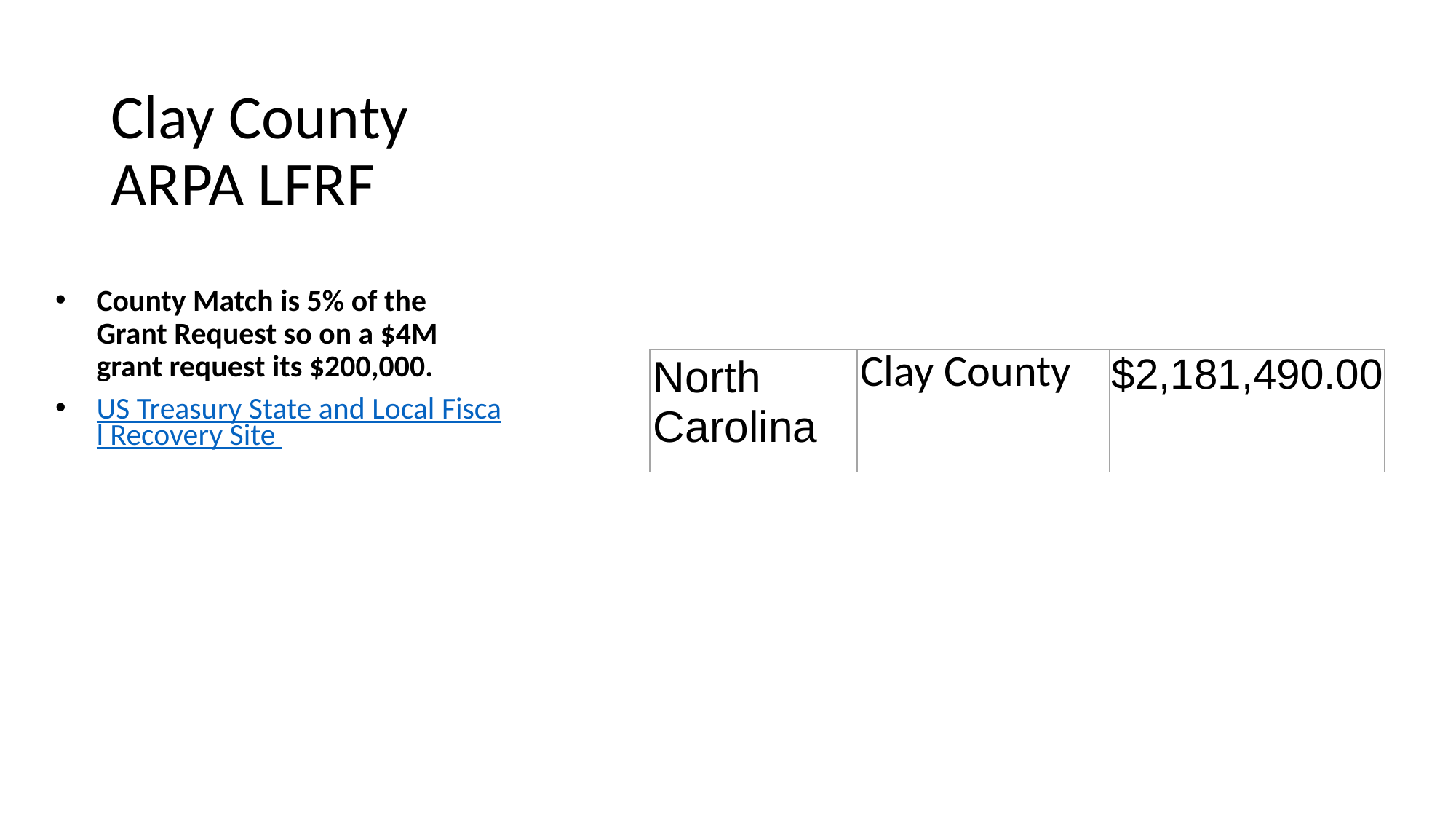

# Clay County
ARPA LFRF
County Match is 5% of the Grant Request so on a $4M grant request its $200,000.
US Treasury State and Local Fiscal Recovery Site
| North Carolina | Clay County | $2,181,490.00 |
| --- | --- | --- |